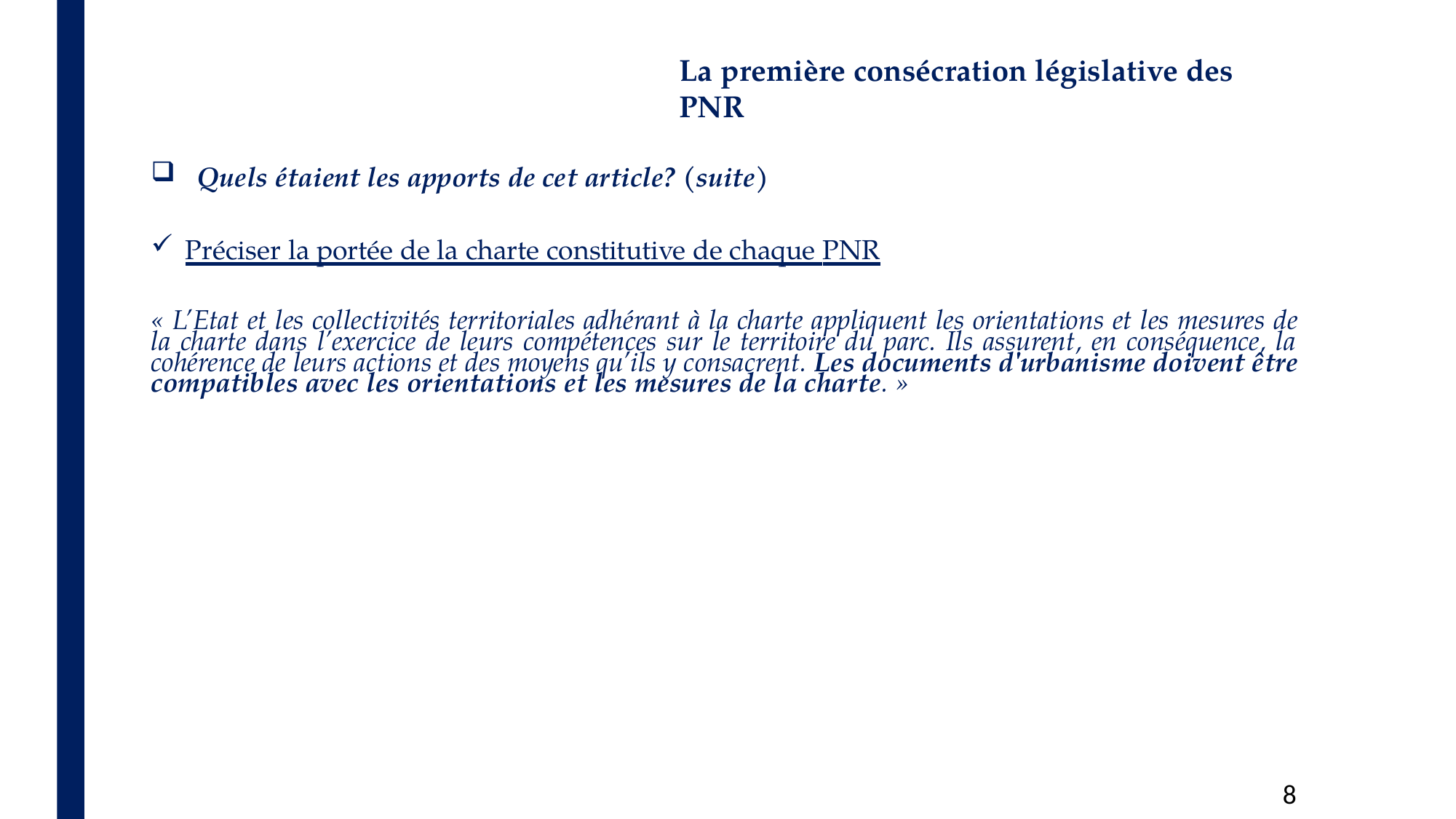

# La première consécration législative des PNR
Quels étaient les apports de cet article? (suite)

Préciser la portée de la charte constitutive de chaque PNR

« L’Etat et les collectivités territoriales adhérant à la charte appliquent les orientations et les mesures de  la charte dans l’exercice de leurs compétences sur le territoire du parc. Ils assurent, en conséquence, la  cohérence de leurs actions et des moyens qu’ils y consacrent. Les documents d'urbanisme doivent être  compatibles avec les orientations et les mesures de la charte. »
8